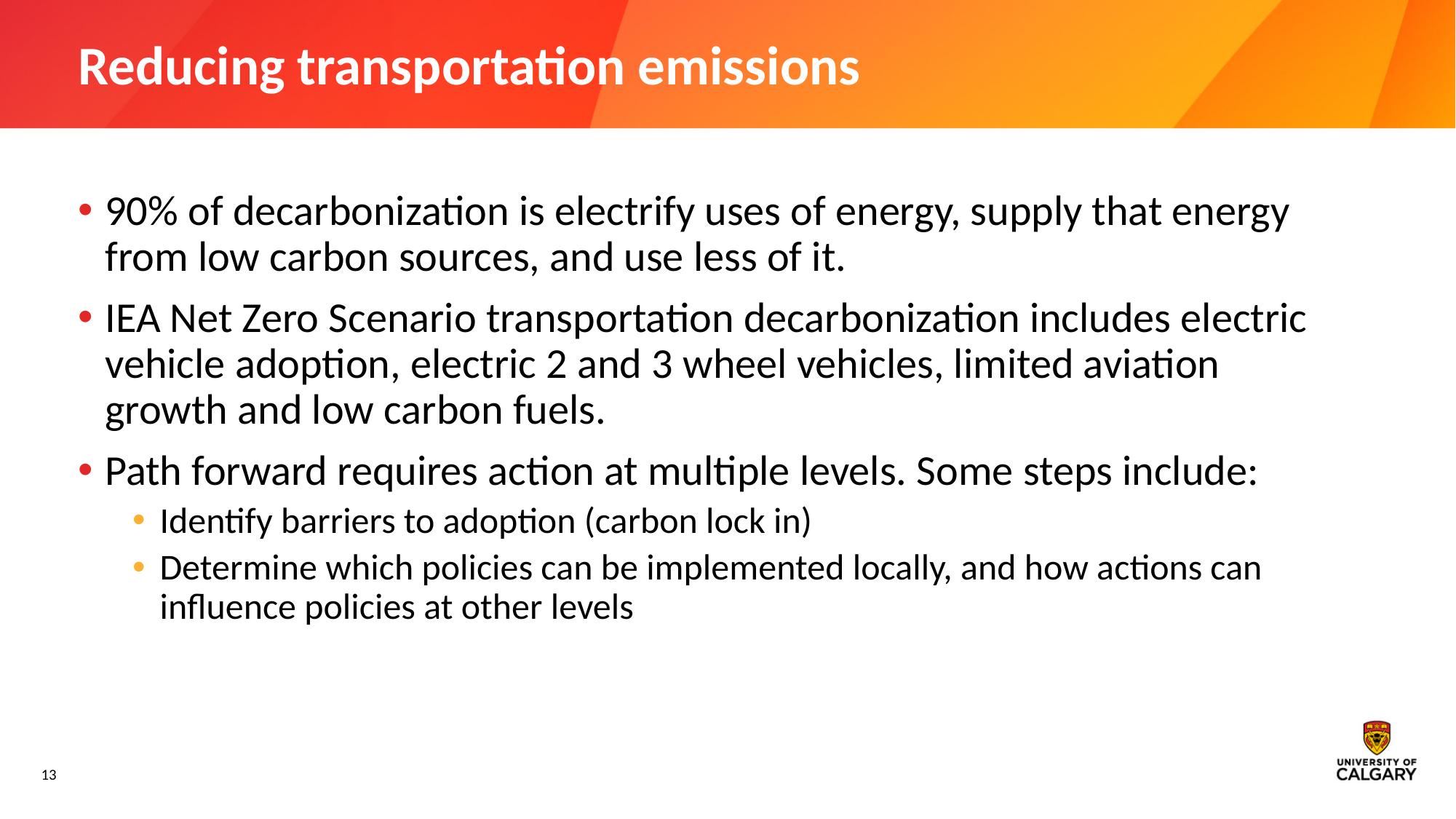

# Reducing transportation emissions
90% of decarbonization is electrify uses of energy, supply that energy from low carbon sources, and use less of it.
IEA Net Zero Scenario transportation decarbonization includes electric vehicle adoption, electric 2 and 3 wheel vehicles, limited aviation growth and low carbon fuels.
Path forward requires action at multiple levels. Some steps include:
Identify barriers to adoption (carbon lock in)
Determine which policies can be implemented locally, and how actions can influence policies at other levels

13